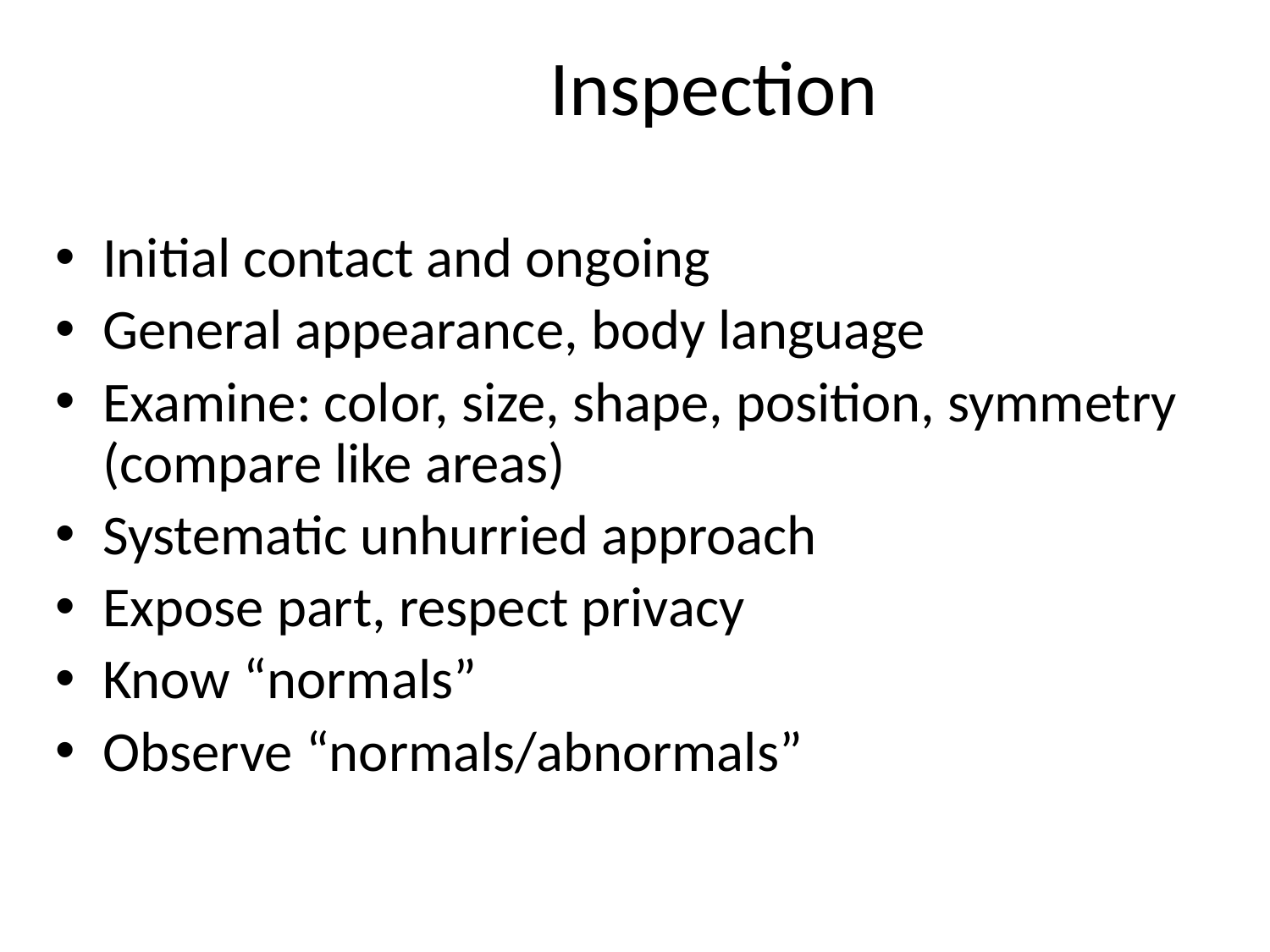

# Inspection
Initial contact and ongoing
General appearance, body language
Examine: color, size, shape, position, symmetry (compare like areas)
Systematic unhurried approach
Expose part, respect privacy
Know “normals”
Observe “normals/abnormals”